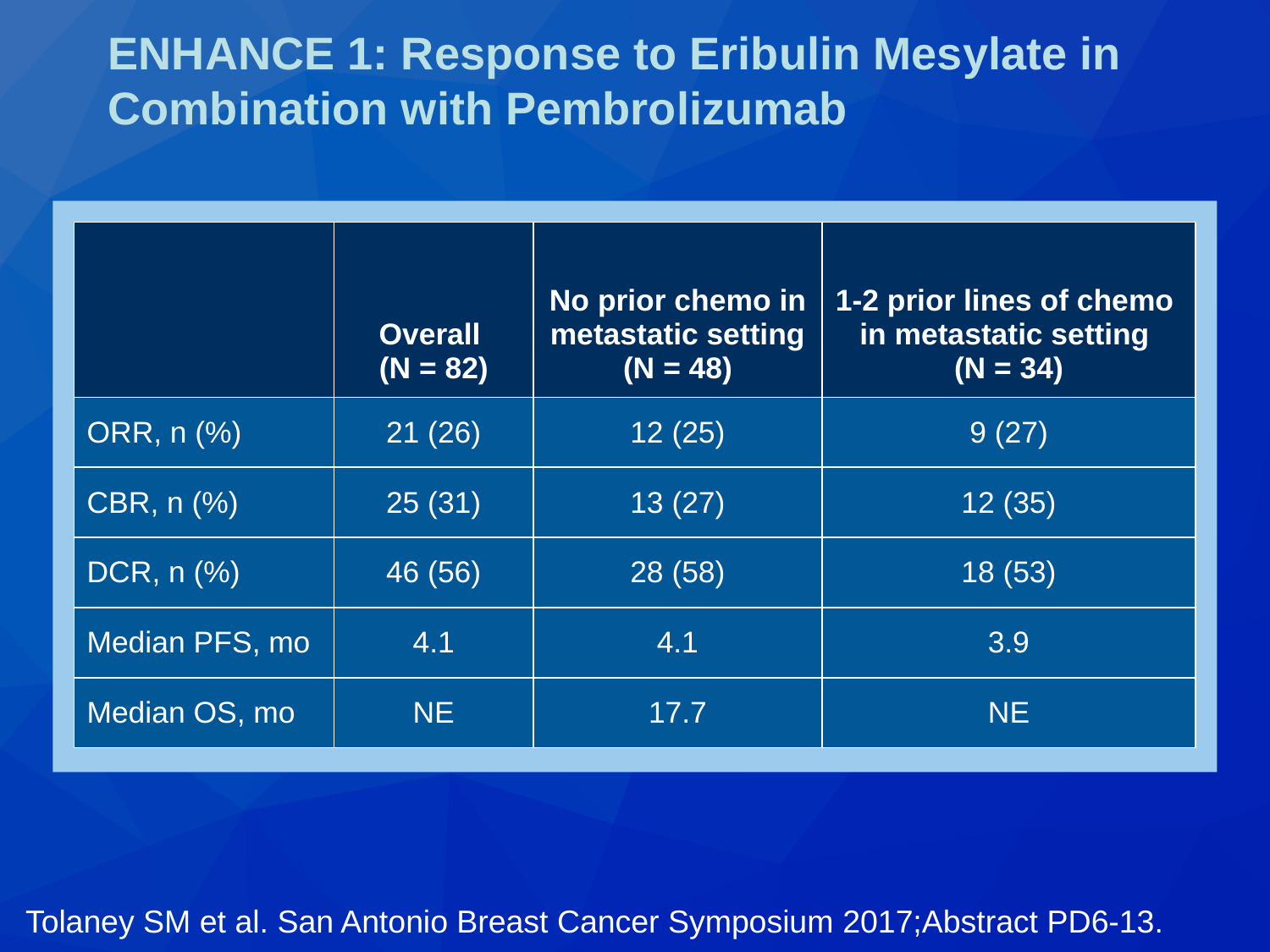

# ENHANCE 1: Response to Eribulin Mesylate in Combination with Pembrolizumab

|  | Overall (N = 82) | No prior chemo in metastatic setting (N = 48) | 1-2 prior lines of chemo in metastatic setting (N = 34) |
| --- | --- | --- | --- |
| ORR, n (%) | 21 (26) | 12 (25) | 9 (27) |
| CBR, n (%) | 25 (31) | 13 (27) | 12 (35) |
| DCR, n (%) | 46 (56) | 28 (58) | 18 (53) |
| Median PFS, mo | 4.1 | 4.1 | 3.9 |
| Median OS, mo | NE | 17.7 | NE |
Tolaney SM et al. San Antonio Breast Cancer Symposium 2017;Abstract PD6-13.